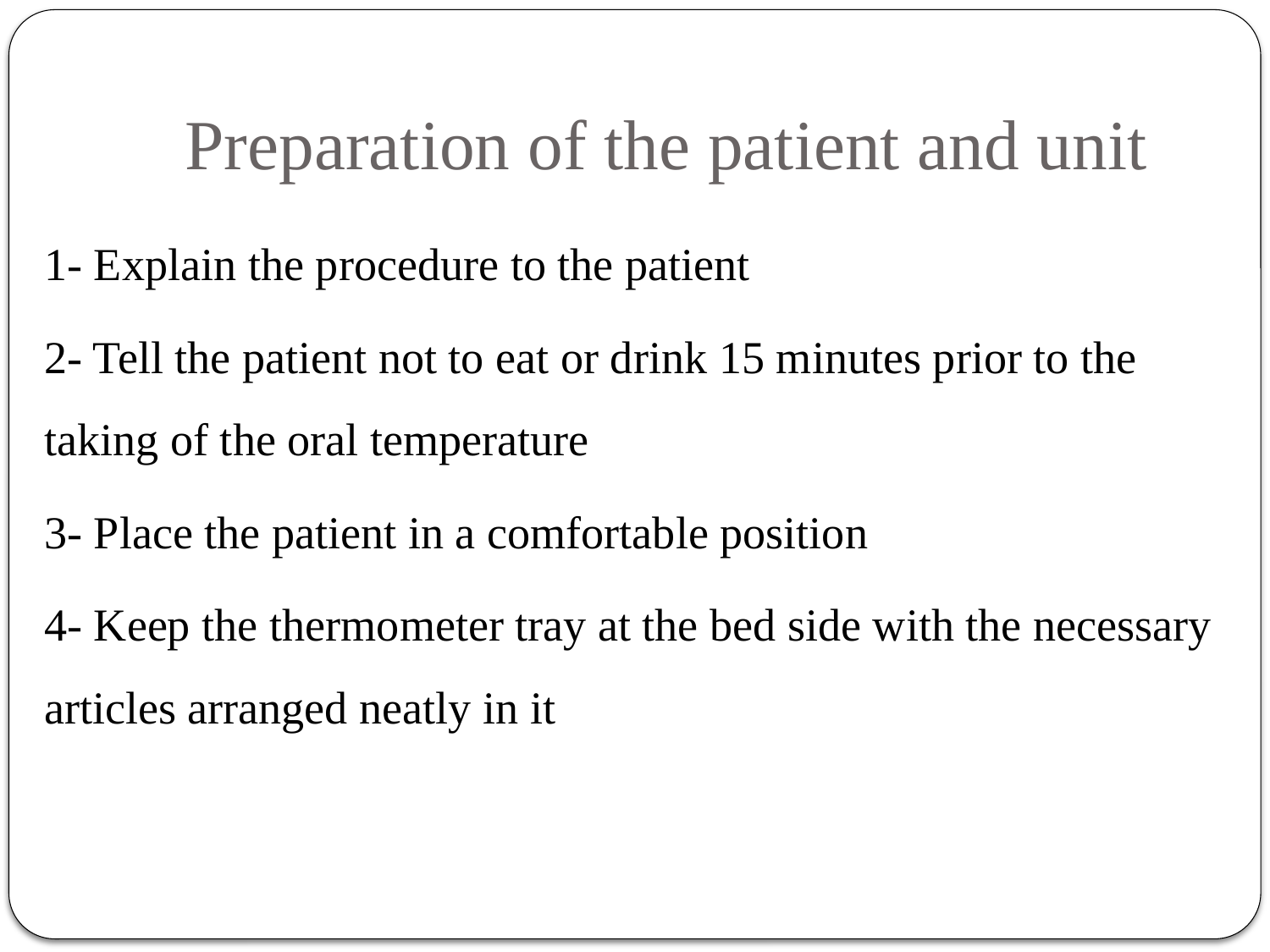

# Preparation of the patient and unit
1- Explain the procedure to the patient
2- Tell the patient not to eat or drink 15 minutes prior to the taking of the oral temperature
3- Place the patient in a comfortable position
4- Keep the thermometer tray at the bed side with the necessary articles arranged neatly in it